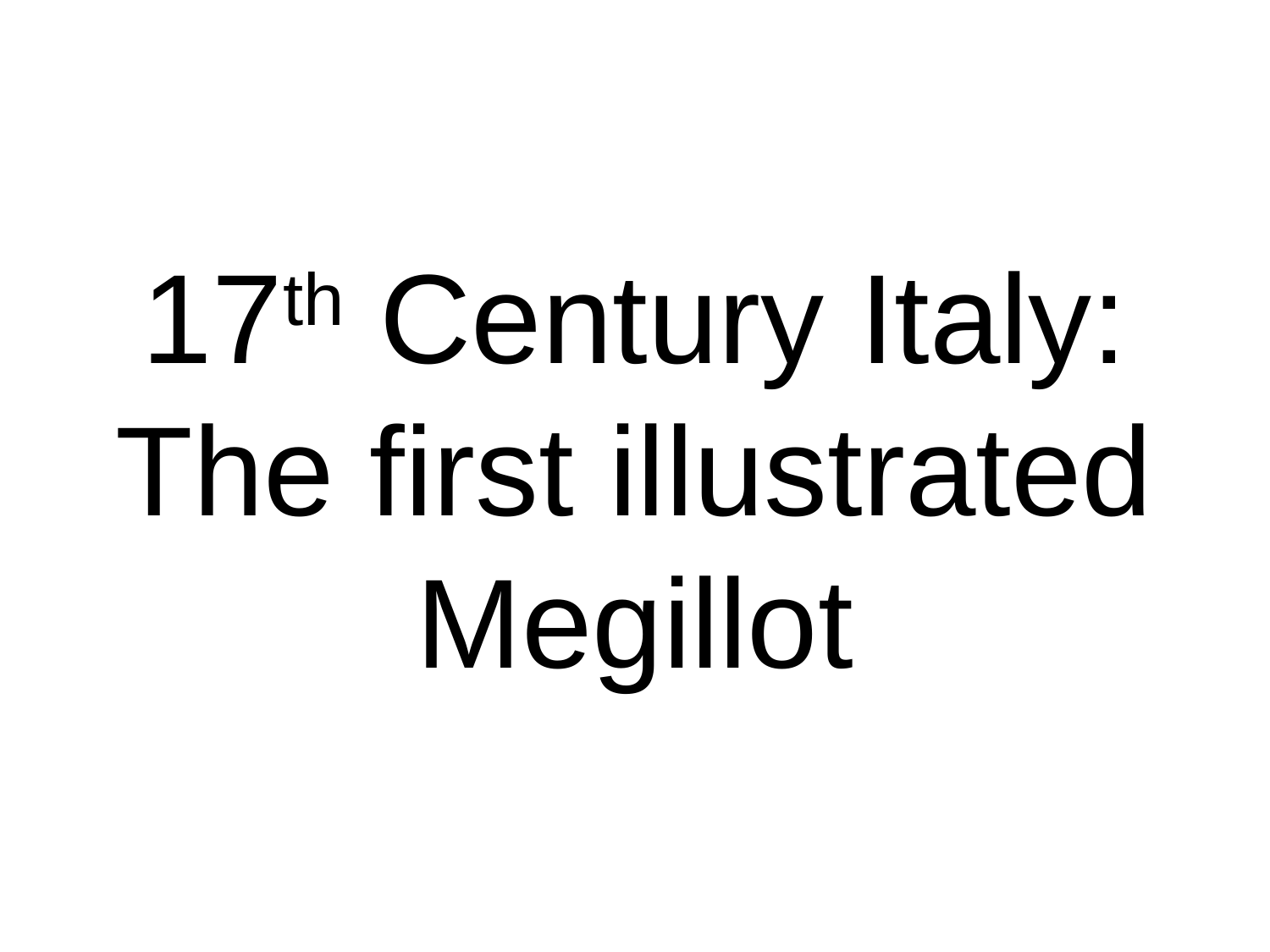

# 17th Century Italy: The first illustrated Megillot